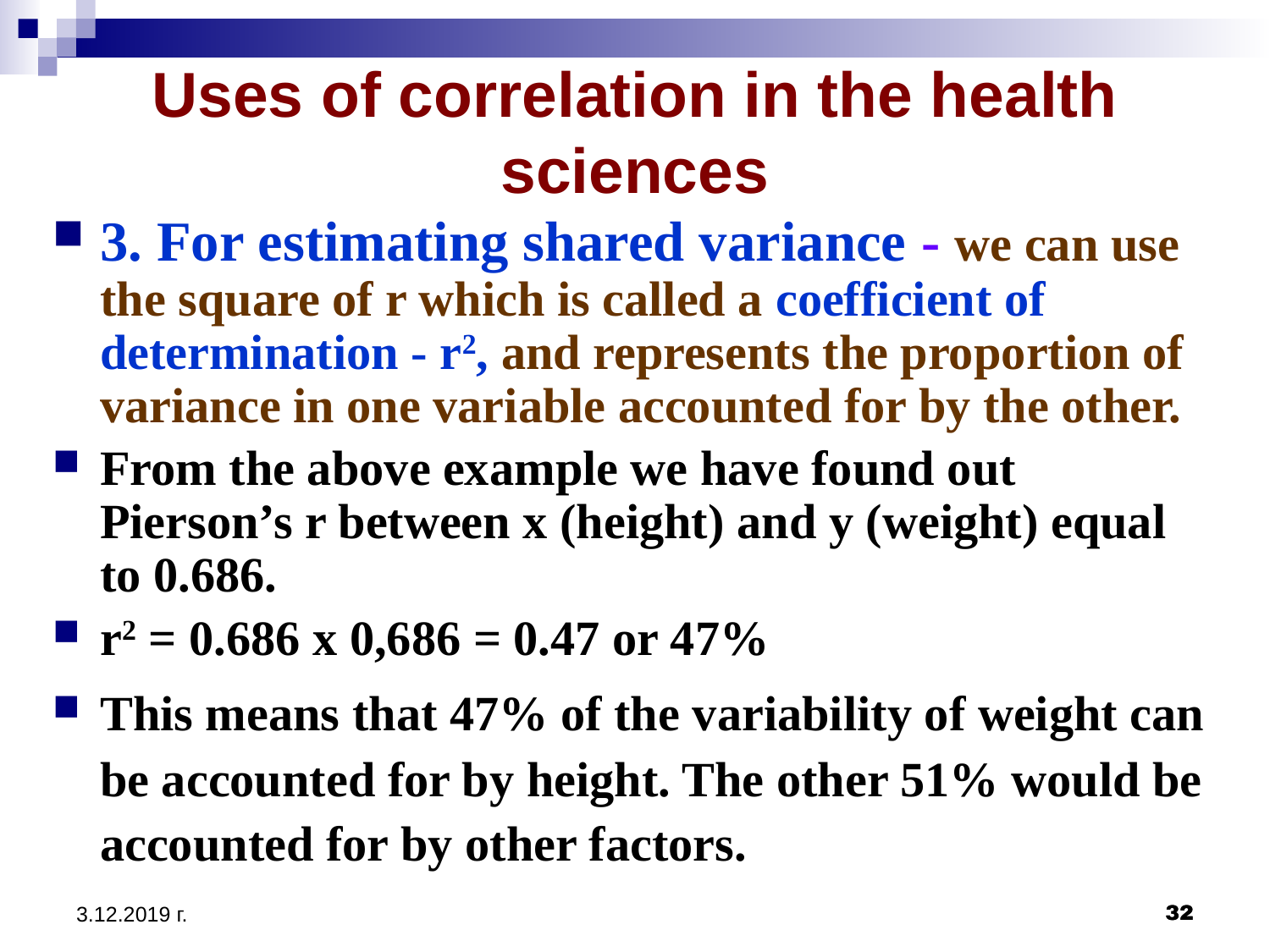

# Uses of correlation in the health sciences
3. For estimating shared variance - we can use the square of r which is called a coefficient of determination - r2, and represents the proportion of variance in one variable accounted for by the other.
From the above example we have found out Pierson’s r between x (height) and y (weight) equal to 0.686.
r2 = 0.686 x 0,686 = 0.47 or 47%
This means that 47% of the variability of weight can be accounted for by height. The other 51% would be accounted for by other factors.
3.12.2019 г.
32
32